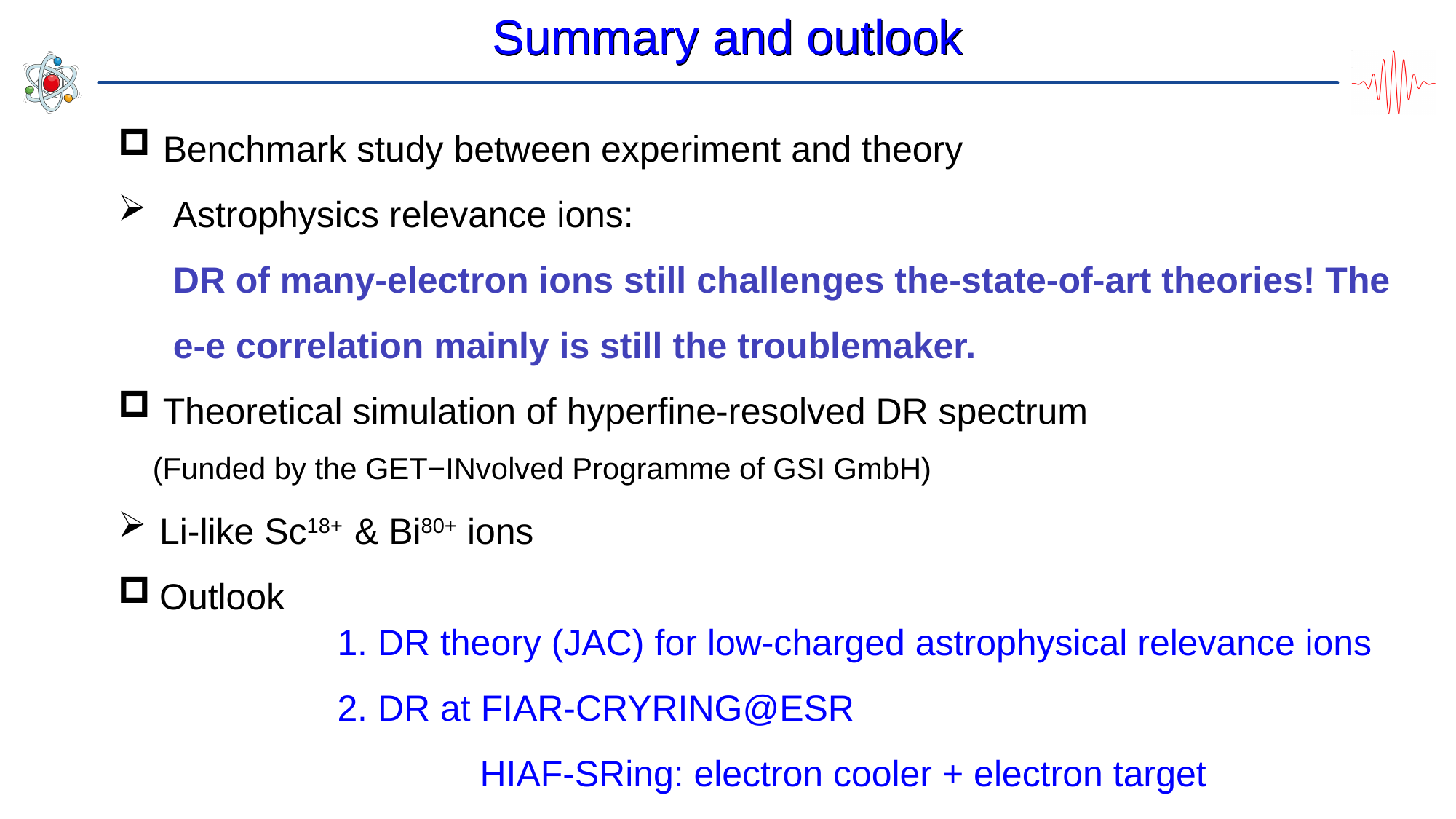

Summary and outlook
 Benchmark study between experiment and theory
Astrophysics relevance ions:
DR of many-electron ions still challenges the-state-of-art theories! The e-e correlation mainly is still the troublemaker.
 Theoretical simulation of hyperfine-resolved DR spectrum
(Funded by the GET−INvolved Programme of GSI GmbH)
Li-like Sc18+  & Bi80+ ions
Outlook
1. DR theory (JAC) for low-charged astrophysical relevance ions
2. DR at FIAR-CRYRING@ESR
              HIAF-SRing: electron cooler + electron target